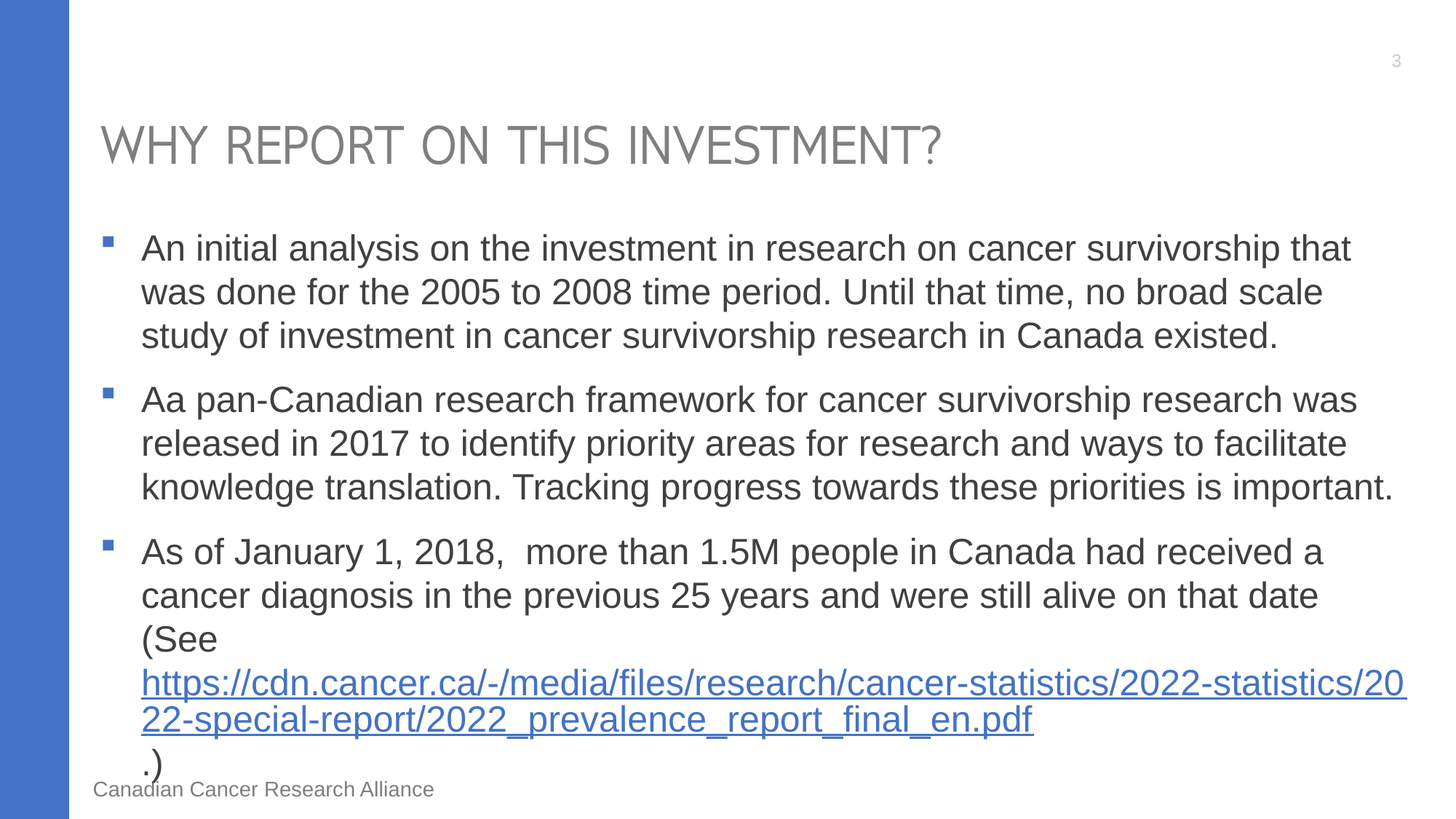

3
# Why report on this investment?
An initial analysis on the investment in research on cancer survivorship that was done for the 2005 to 2008 time period. Until that time, no broad scale study of investment in cancer survivorship research in Canada existed.
Aa pan-Canadian research framework for cancer survivorship research was released in 2017 to identify priority areas for research and ways to facilitate knowledge translation. Tracking progress towards these priorities is important.
As of January 1, 2018,  more than 1.5M people in Canada had received a cancer diagnosis in the previous 25 years and were still alive on that date (See https://cdn.cancer.ca/-/media/files/research/cancer-statistics/2022-statistics/2022-special-report/2022_prevalence_report_final_en.pdf.)